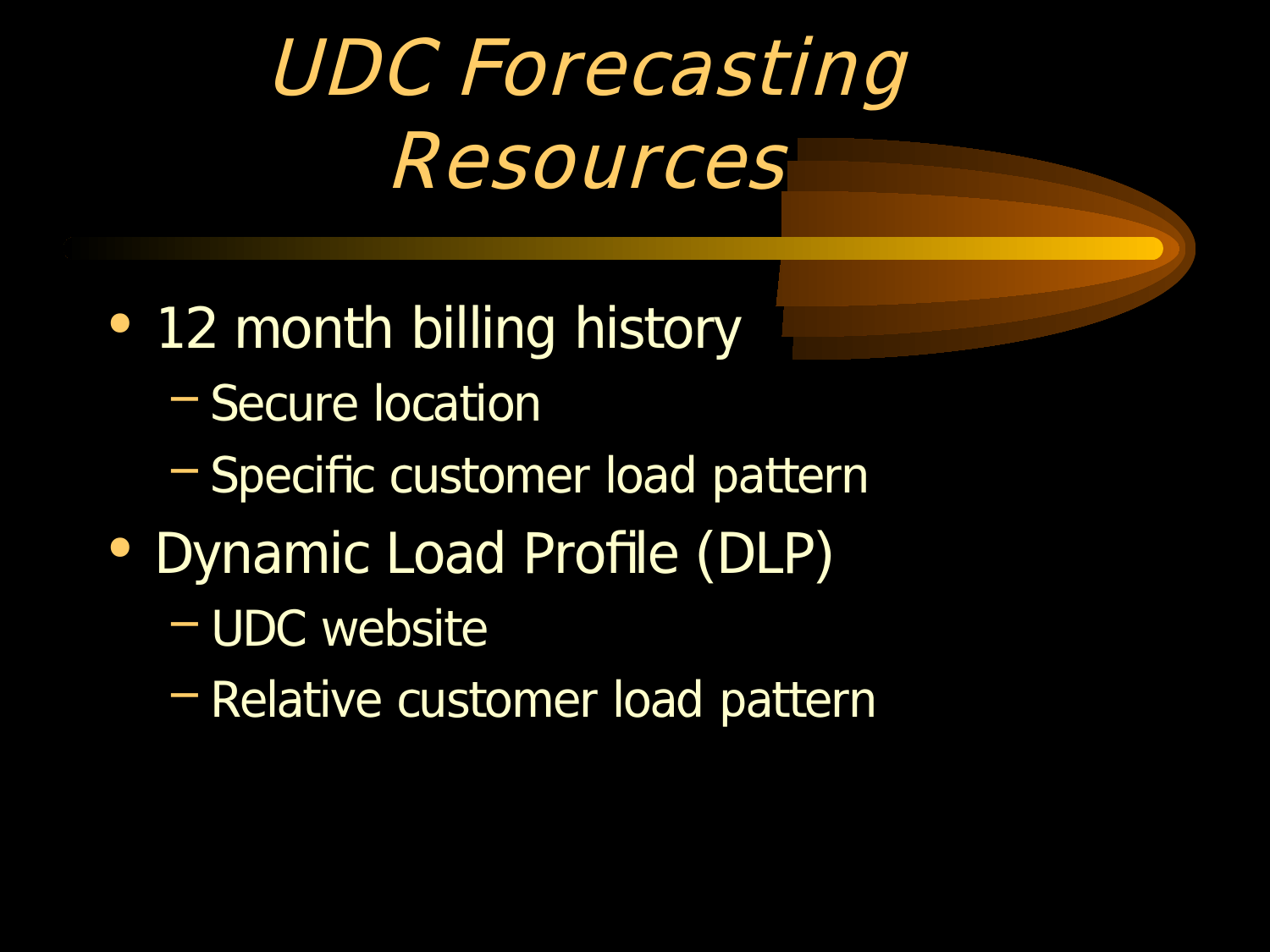

# UDC Forecasting Resources
12 month billing history
Secure location
Specific customer load pattern
Dynamic Load Profile (DLP)
UDC website
Relative customer load pattern